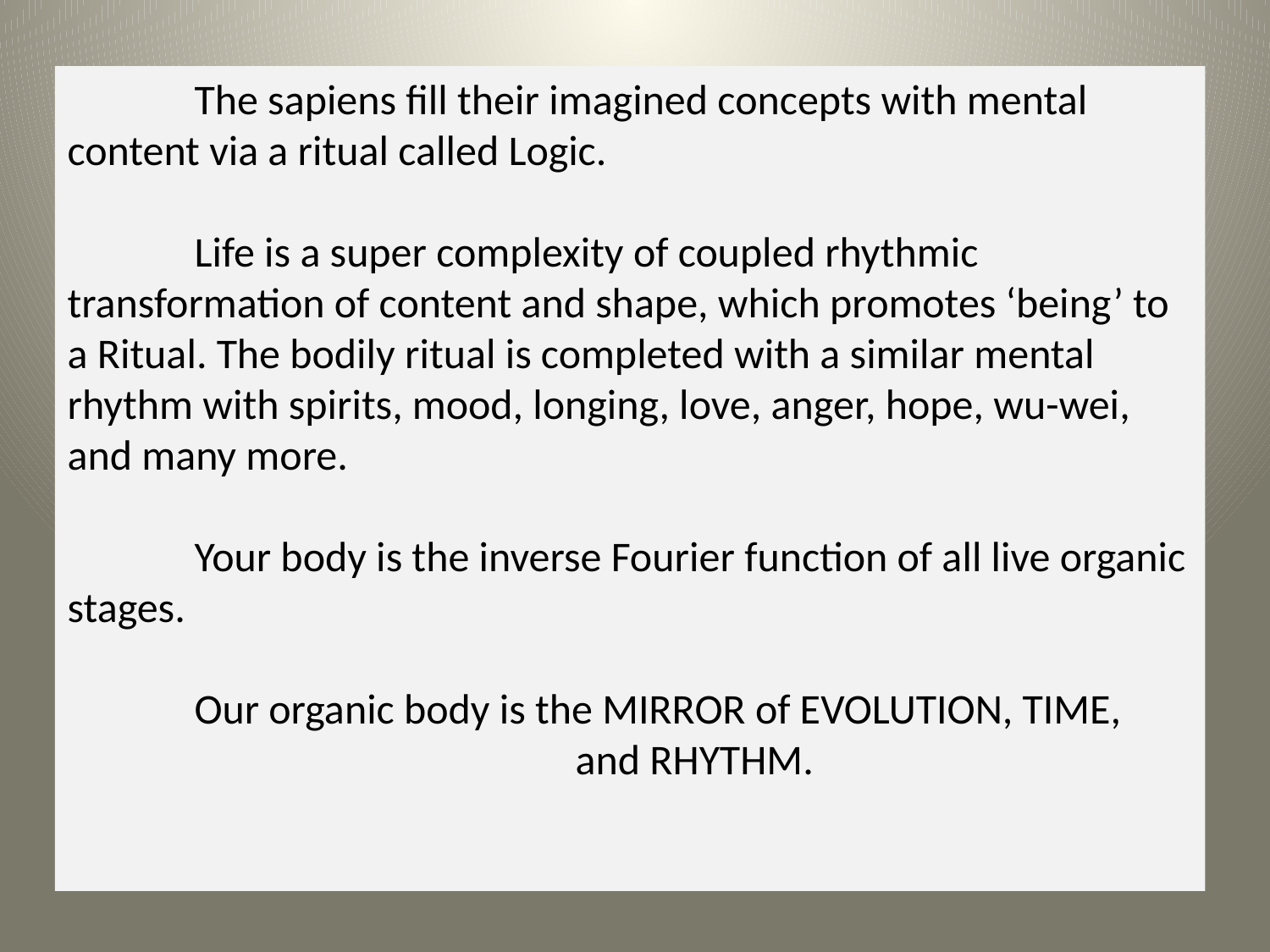

The sapiens fill their imagined concepts with mental content via a ritual called Logic.

	Life is a super complexity of coupled rhythmic transformation of content and shape, which promotes ‘being’ to a Ritual. The bodily ritual is completed with a similar mental rhythm with spirits, mood, longing, love, anger, hope, wu-wei, and many more.

	Your body is the inverse Fourier function of all live organic stages.

	Our organic body is the MIRROR of EVOLUTION, TIME,  				and RHYTHM.